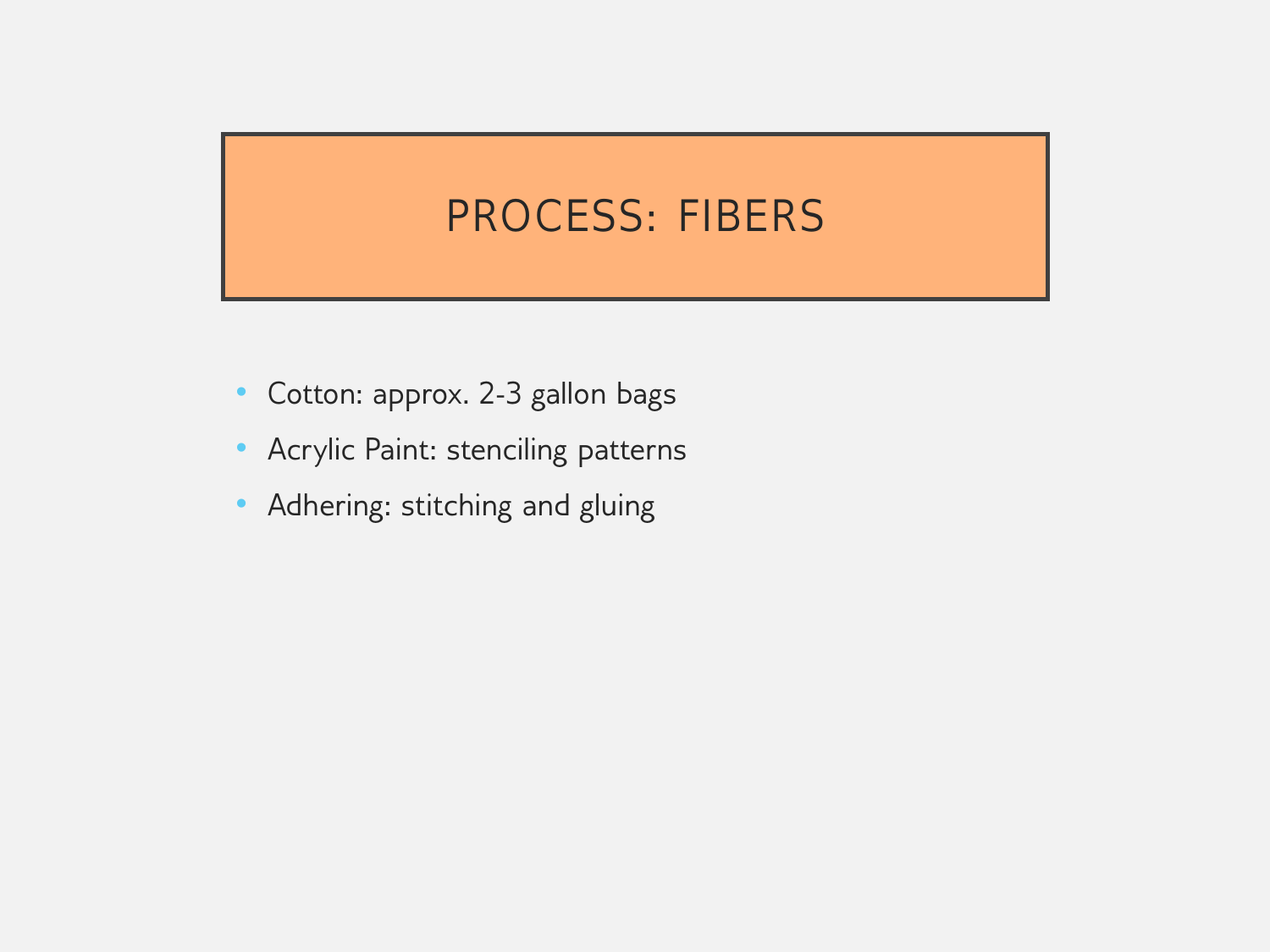

# Process: Fibers
Cotton: approx. 2-3 gallon bags
Acrylic Paint: stenciling patterns
Adhering: stitching and gluing